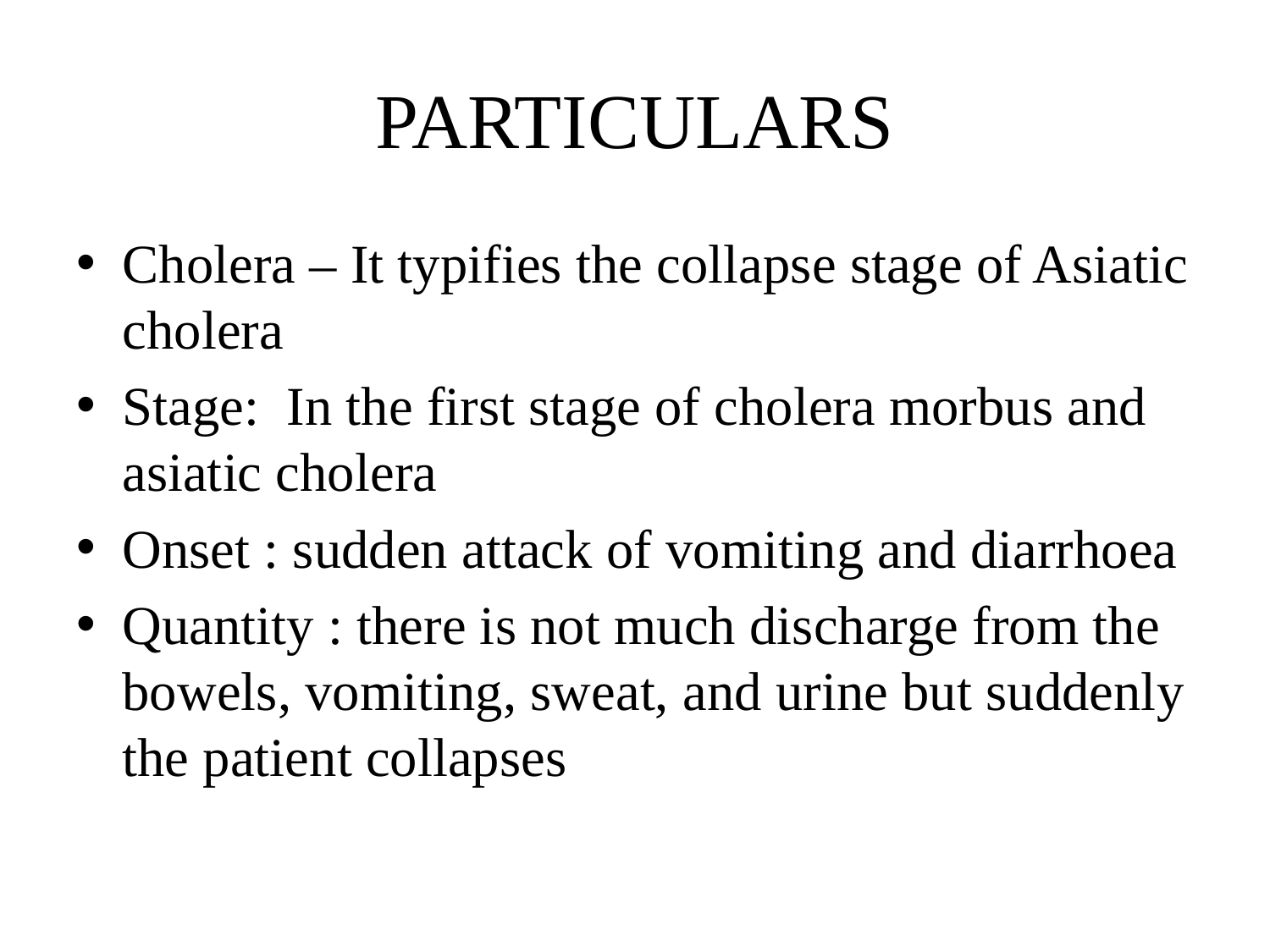

# PARTICULARS
Cholera – It typifies the collapse stage of Asiatic cholera
Stage:  In the first stage of cholera morbus and asiatic cholera
Onset : sudden attack of vomiting and diarrhoea
Quantity : there is not much discharge from the bowels, vomiting, sweat, and urine but suddenly the patient collapses